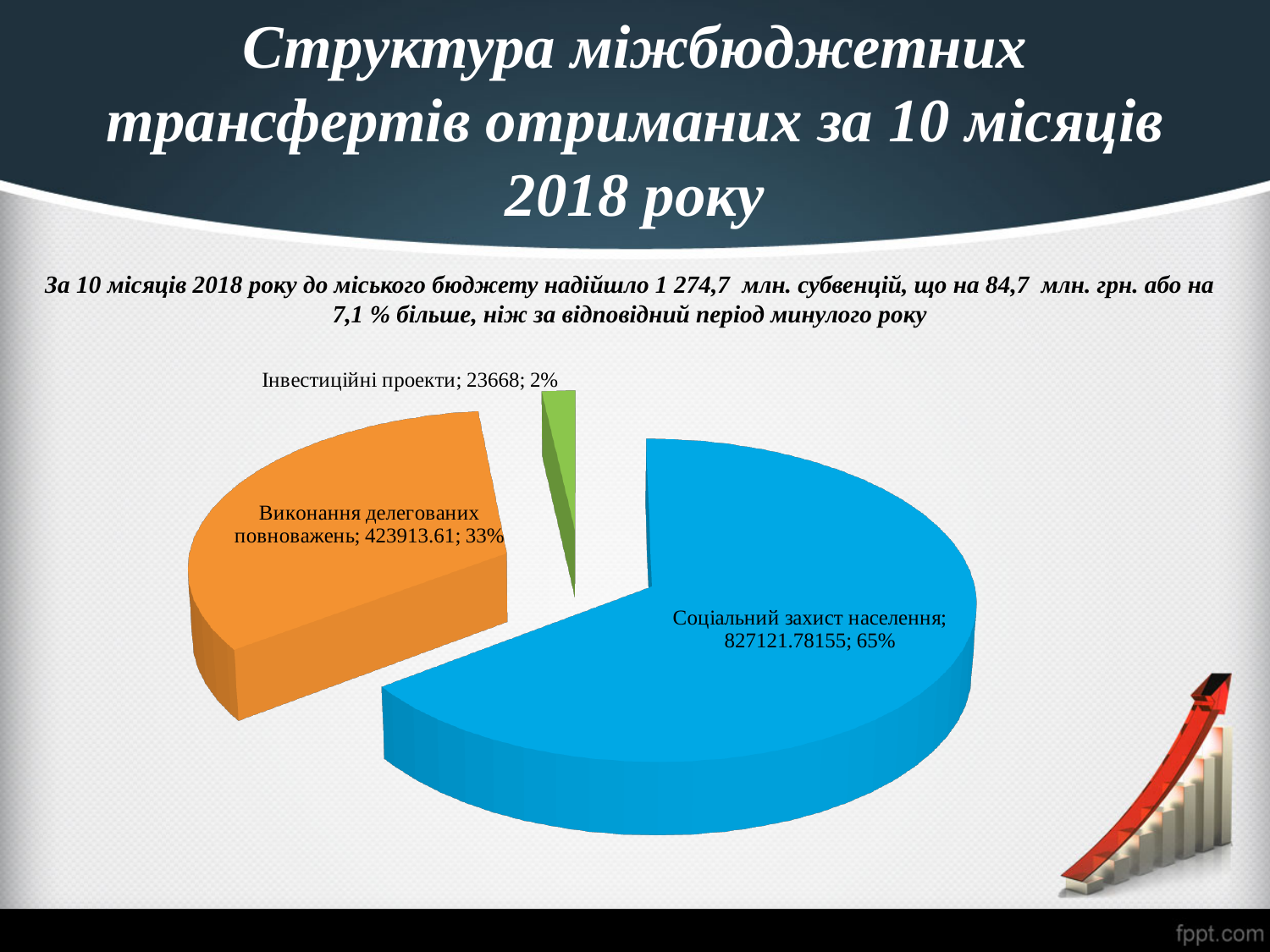

# Структура міжбюджетних трансфертів отриманих за 10 місяців 2018 року
За 10 місяців 2018 року до міського бюджету надійшло 1 274,7  млн. субвенцій, що на 84,7  млн. грн. або на 7,1 % більше, ніж за відповідний період минулого року

[unsupported chart]